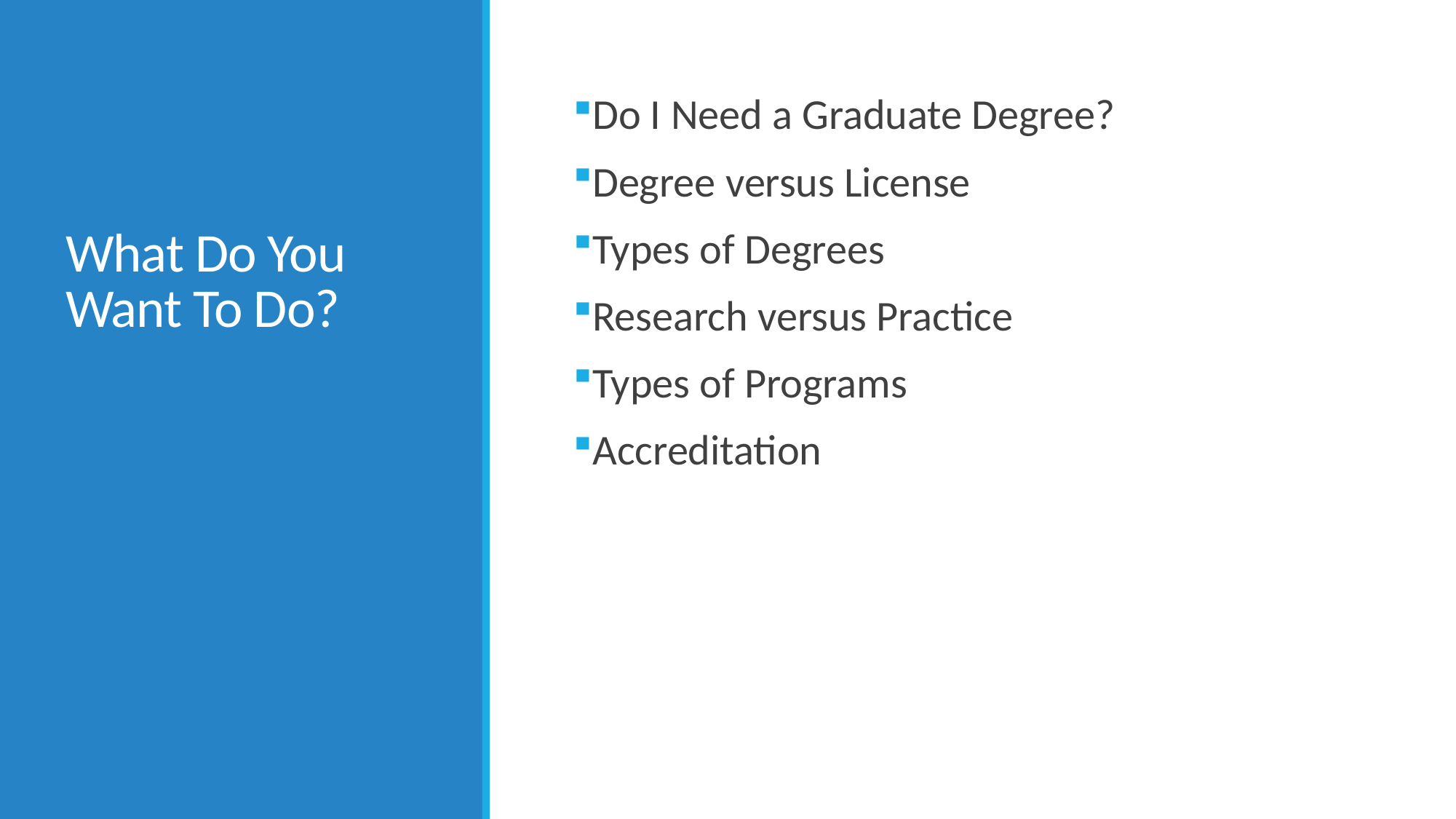

# What Do You Want To Do?
Do I Need a Graduate Degree?
Degree versus License
Types of Degrees
Research versus Practice
Types of Programs
Accreditation